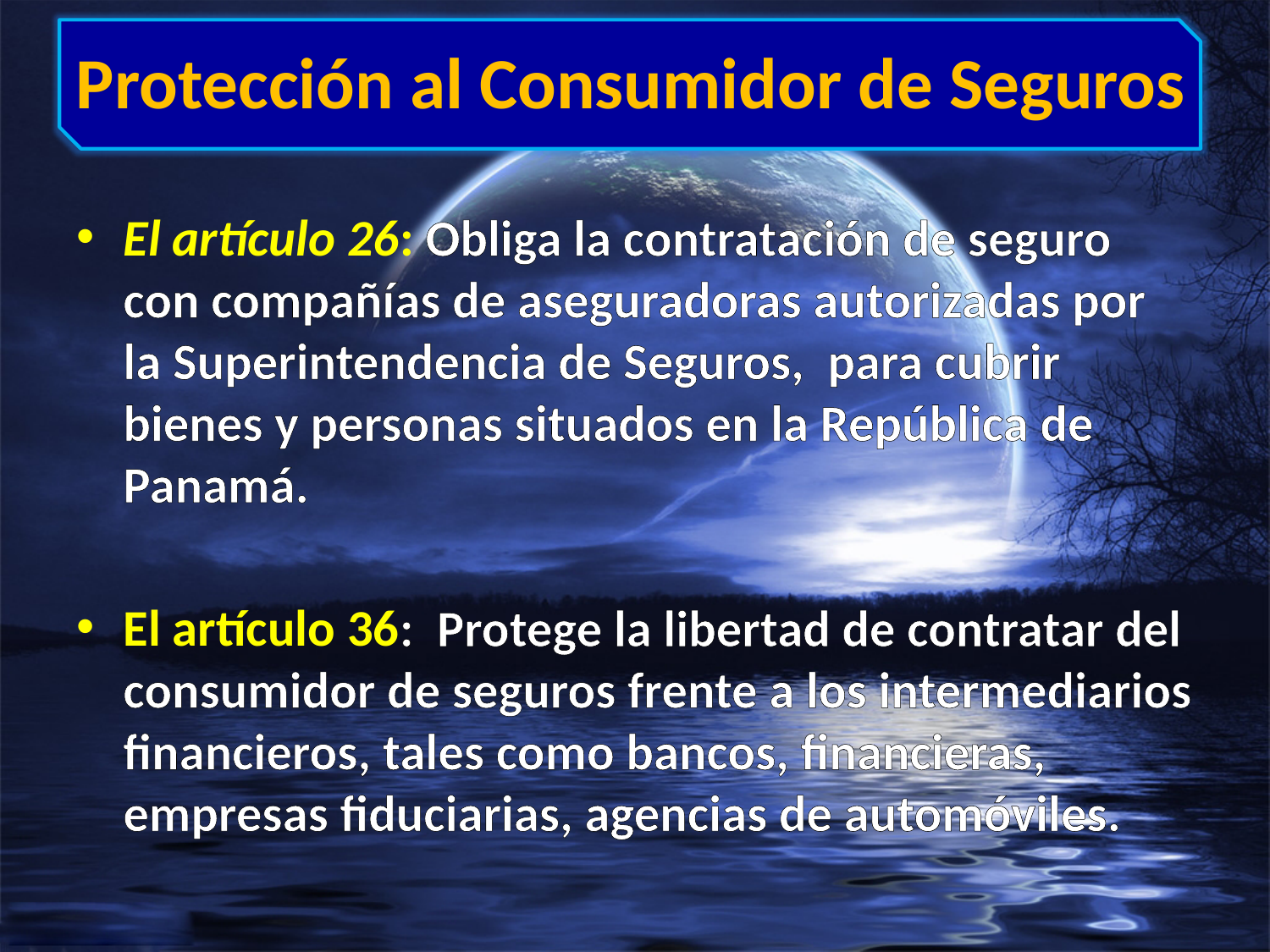

# Protección al Consumidor de Seguros
El artículo 26: Obliga la contratación de seguro con compañías de aseguradoras autorizadas por la Superintendencia de Seguros,  para cubrir bienes y personas situados en la República de Panamá.

El artículo 36:  Protege la libertad de contratar del consumidor de seguros frente a los intermediarios financieros, tales como bancos, financieras, empresas fiduciarias, agencias de automóviles.